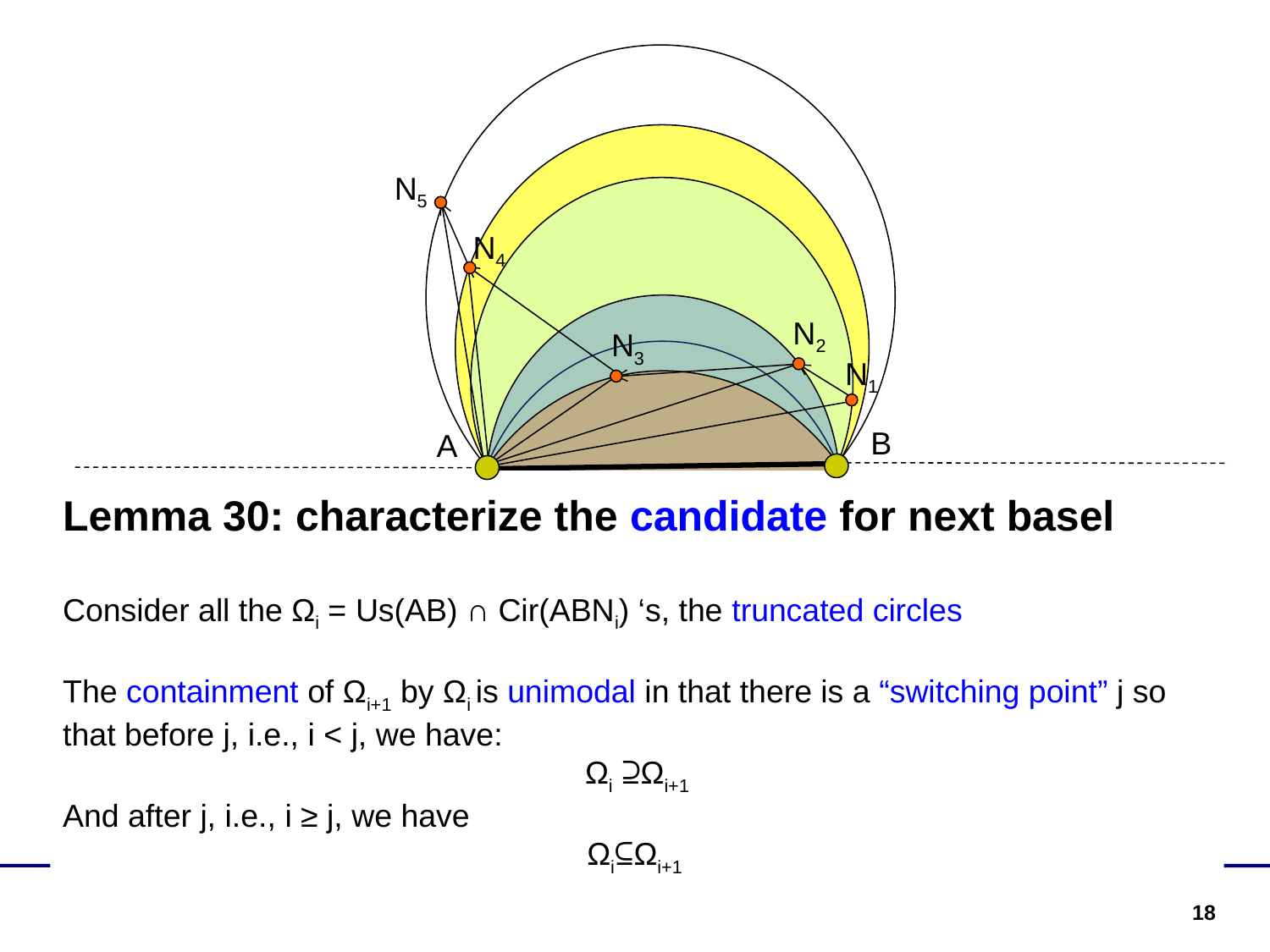

N5

N4

N2
N3

N1

B
A

Lemma 30: characterize the candidate for next basel

Consider all the Ωi = Us(AB) ∩ Cir(ABNi) ‘s, the truncated circles

The containment of Ωi+1 by Ωi is unimodal in that there is a “switching point” j so that before j, i.e., i < j, we have:
Ωi ⊇Ωi+1
And after j, i.e., i ≥ j, we have
Ωi⊆Ωi+1
18